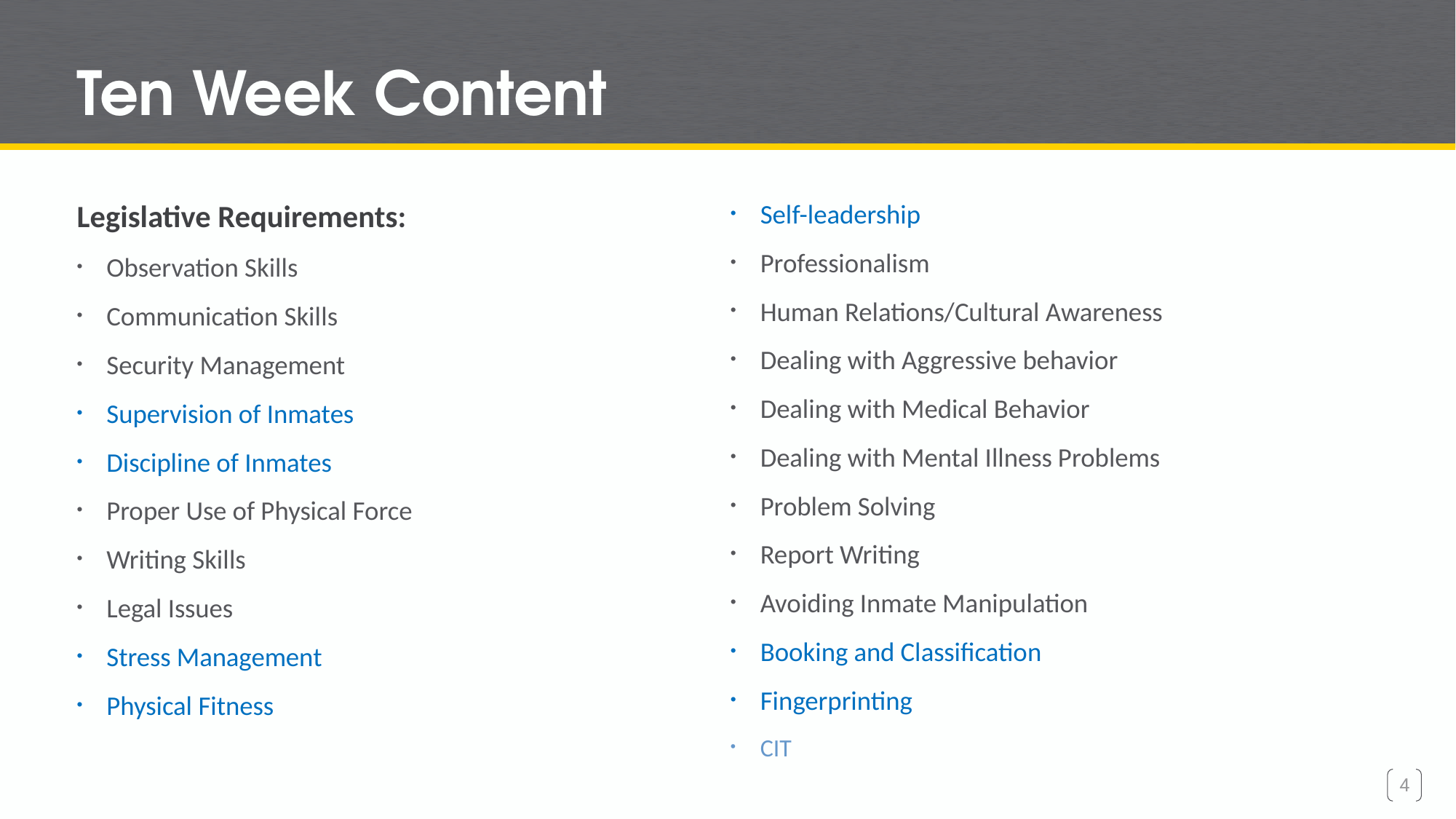

# Ten Week Content
Legislative Requirements:
Observation Skills
Communication Skills
Security Management
Supervision of Inmates
Discipline of Inmates
Proper Use of Physical Force
Writing Skills
Legal Issues
Stress Management
Physical Fitness
Self-leadership
Professionalism
Human Relations/Cultural Awareness
Dealing with Aggressive behavior
Dealing with Medical Behavior
Dealing with Mental Illness Problems
Problem Solving
Report Writing
Avoiding Inmate Manipulation
Booking and Classification
Fingerprinting
CIT

4